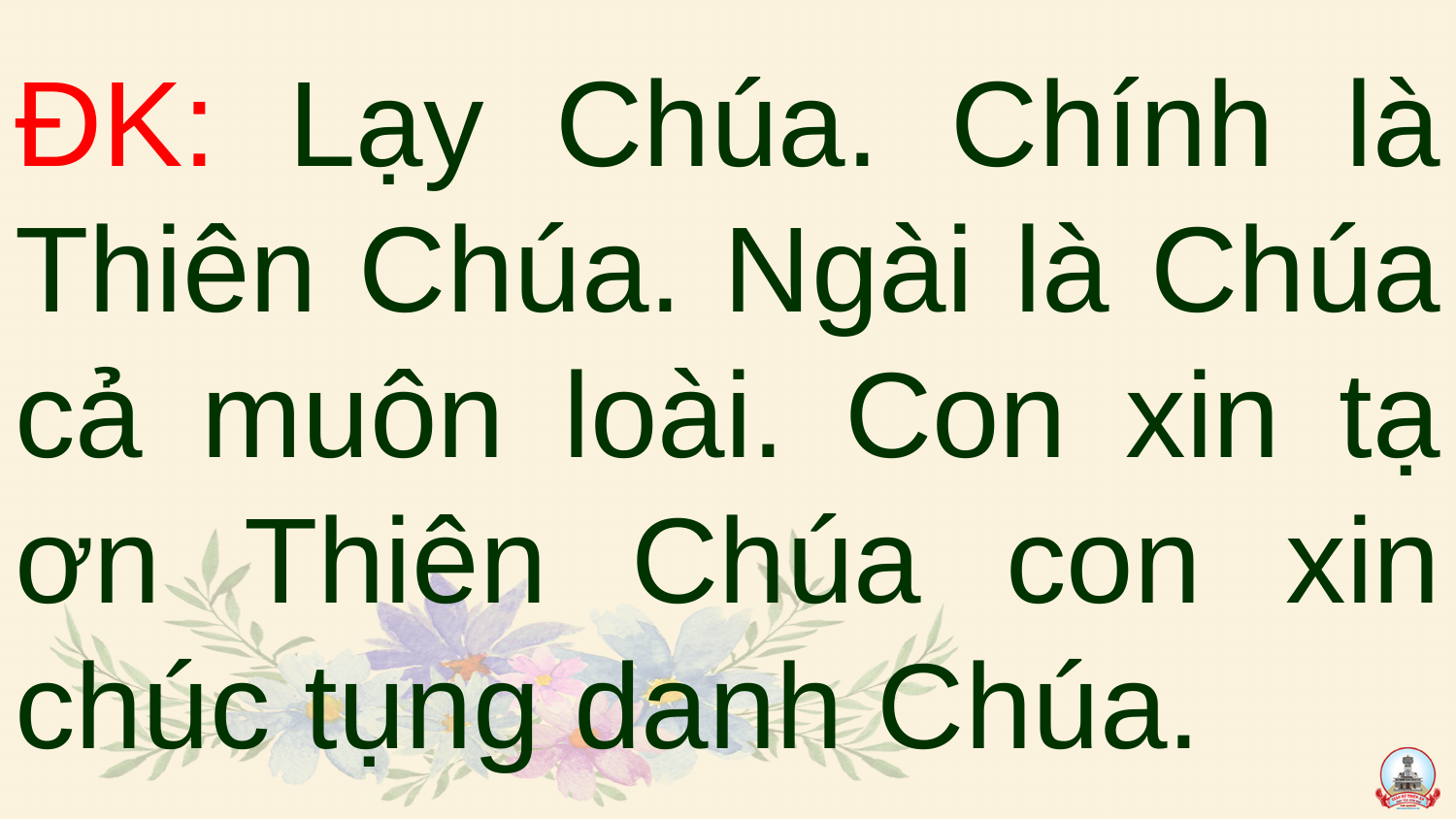

# ĐK: Lạy Chúa. Chính là Thiên Chúa. Ngài là Chúa cả muôn loài. Con xin tạ ơn Thiên Chúa con xin chúc tụng danh Chúa.